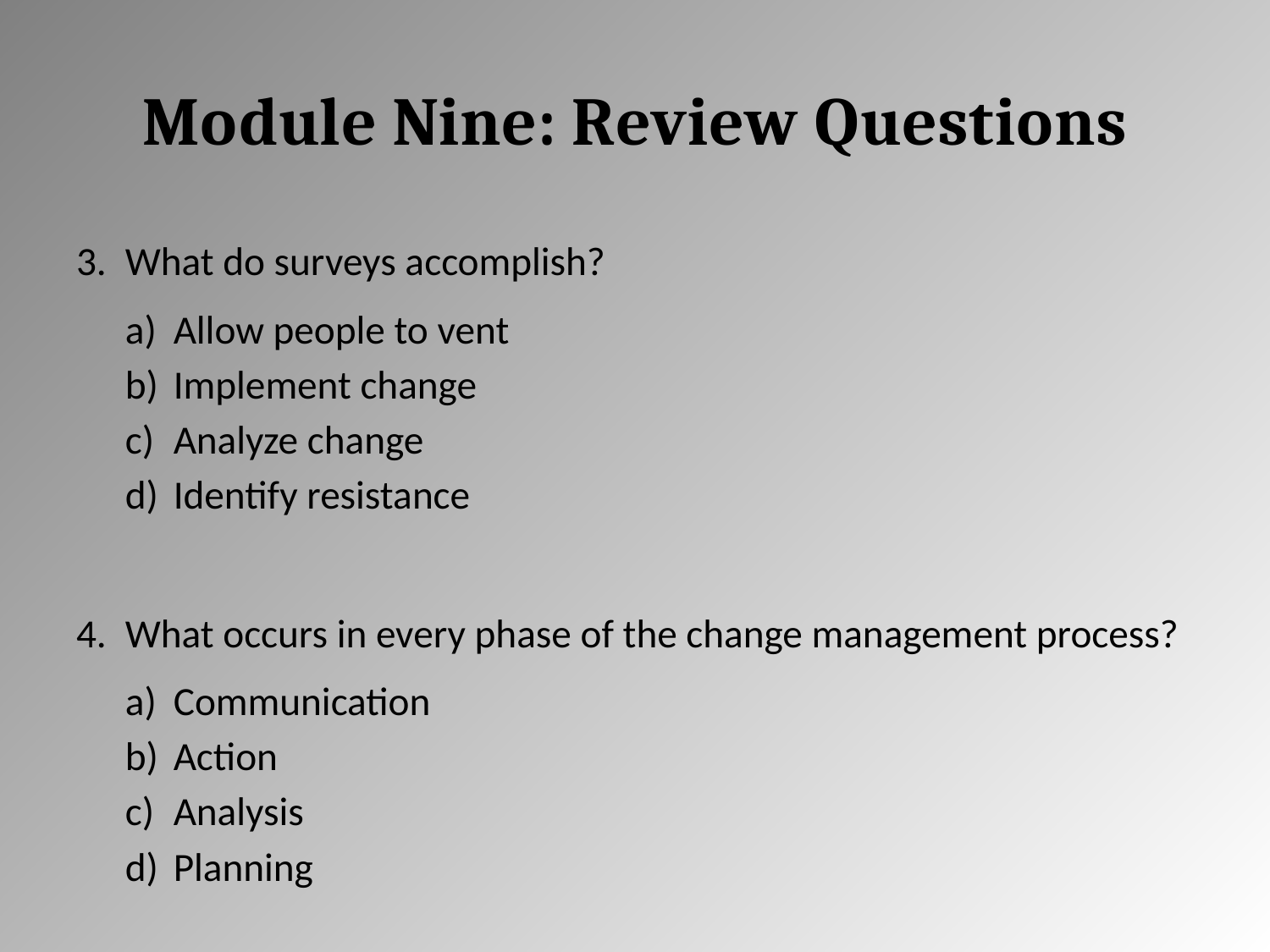

# Module Nine: Review Questions
What do surveys accomplish?
Allow people to vent
Implement change
Analyze change
Identify resistance

What occurs in every phase of the change management process?
Communication
Action
Analysis
Planning